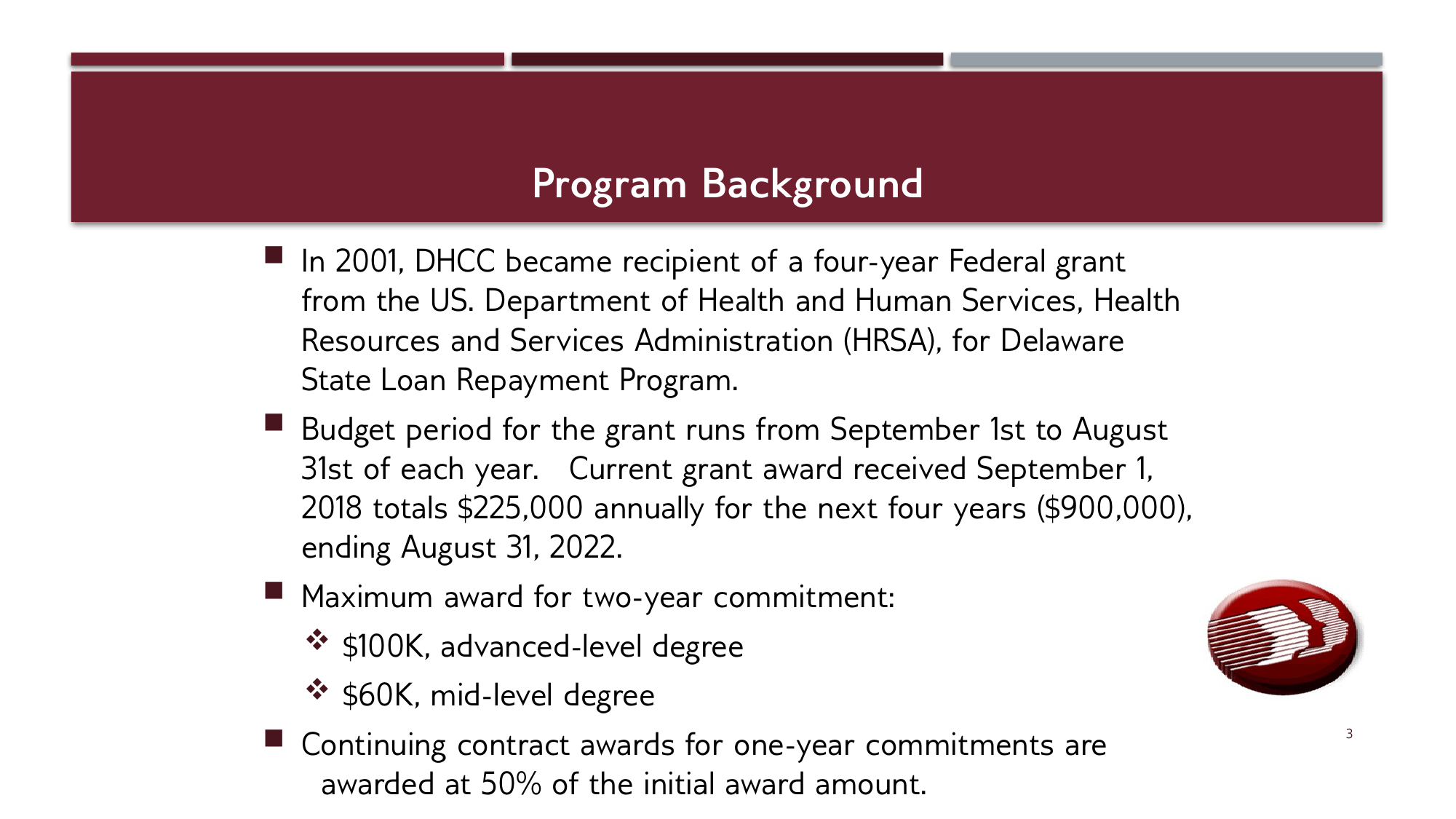

# Program Background

In 2001, DHCC became recipient of a four-year Federal grant from the US. Department of Health and Human Services, Health Resources and Services Administration (HRSA), for Delaware State Loan Repayment Program.
Budget period for the grant runs from September 1st to August 31st of each year.   Current grant award received September 1, 2018 totals $225,000 annually for the next four years ($900,000), ending August 31, 2022.
Maximum award for two-year commitment:
$100K, advanced-level degree
$60K, mid-level degree
Continuing contract awards for one-year commitments are           awarded at 50% of the initial award amount.

3